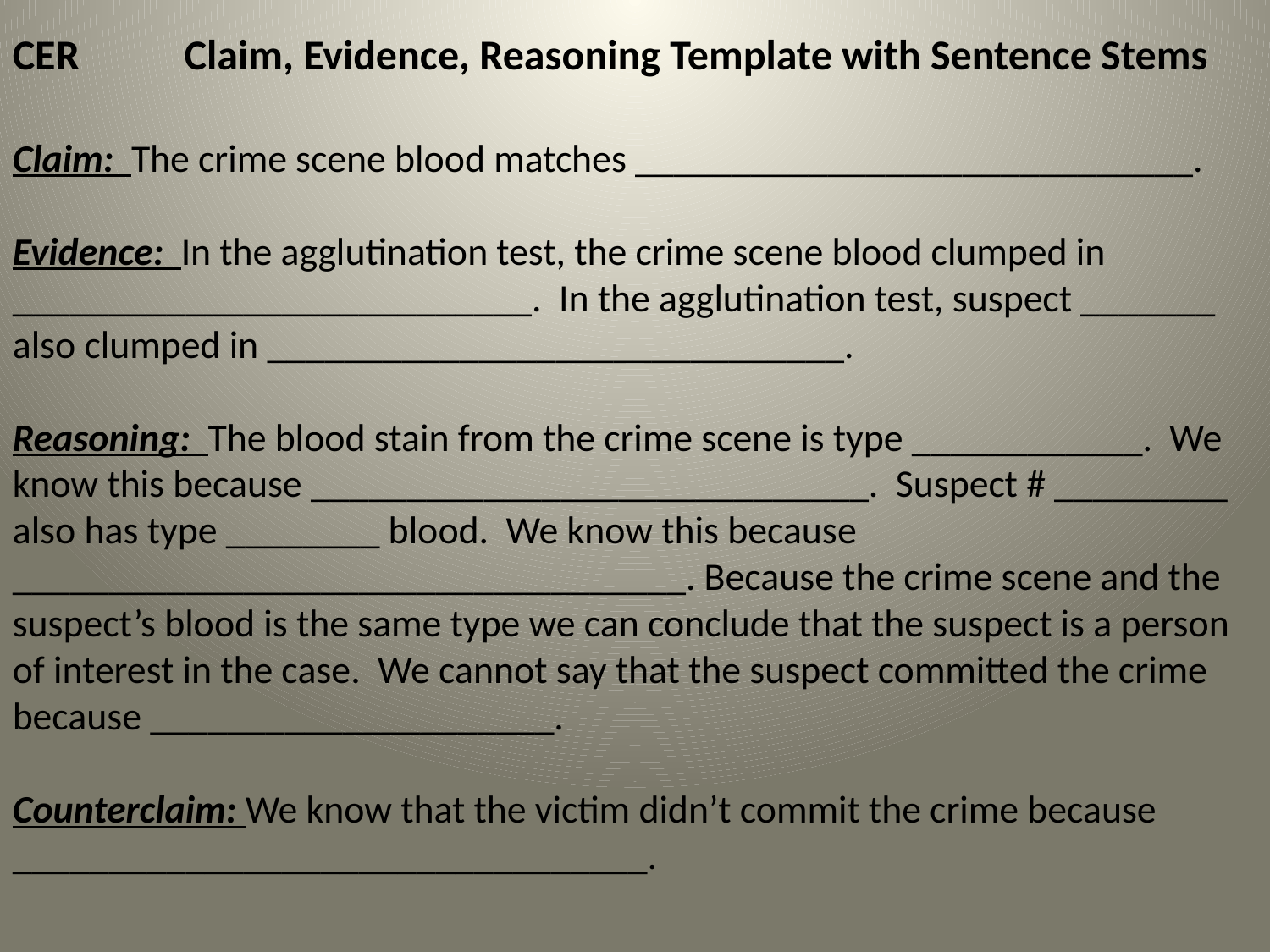

CER           Claim, Evidence, Reasoning Template with Sentence Stems
Claim:  The crime scene blood matches _____________________________.

Evidence:  In the agglutination test, the crime scene blood clumped in ___________________________.  In the agglutination test, suspect _______ also clumped in ______________________________.

Reasoning:  The blood stain from the crime scene is type ____________.  We know this because _____________________________.  Suspect # _________ also has type ________ blood.  We know this because ___________________________________. Because the crime scene and the suspect’s blood is the same type we can conclude that the suspect is a person of interest in the case.  We cannot say that the suspect committed the crime because _____________________.

Counterclaim: We know that the victim didn’t commit the crime because _________________________________.